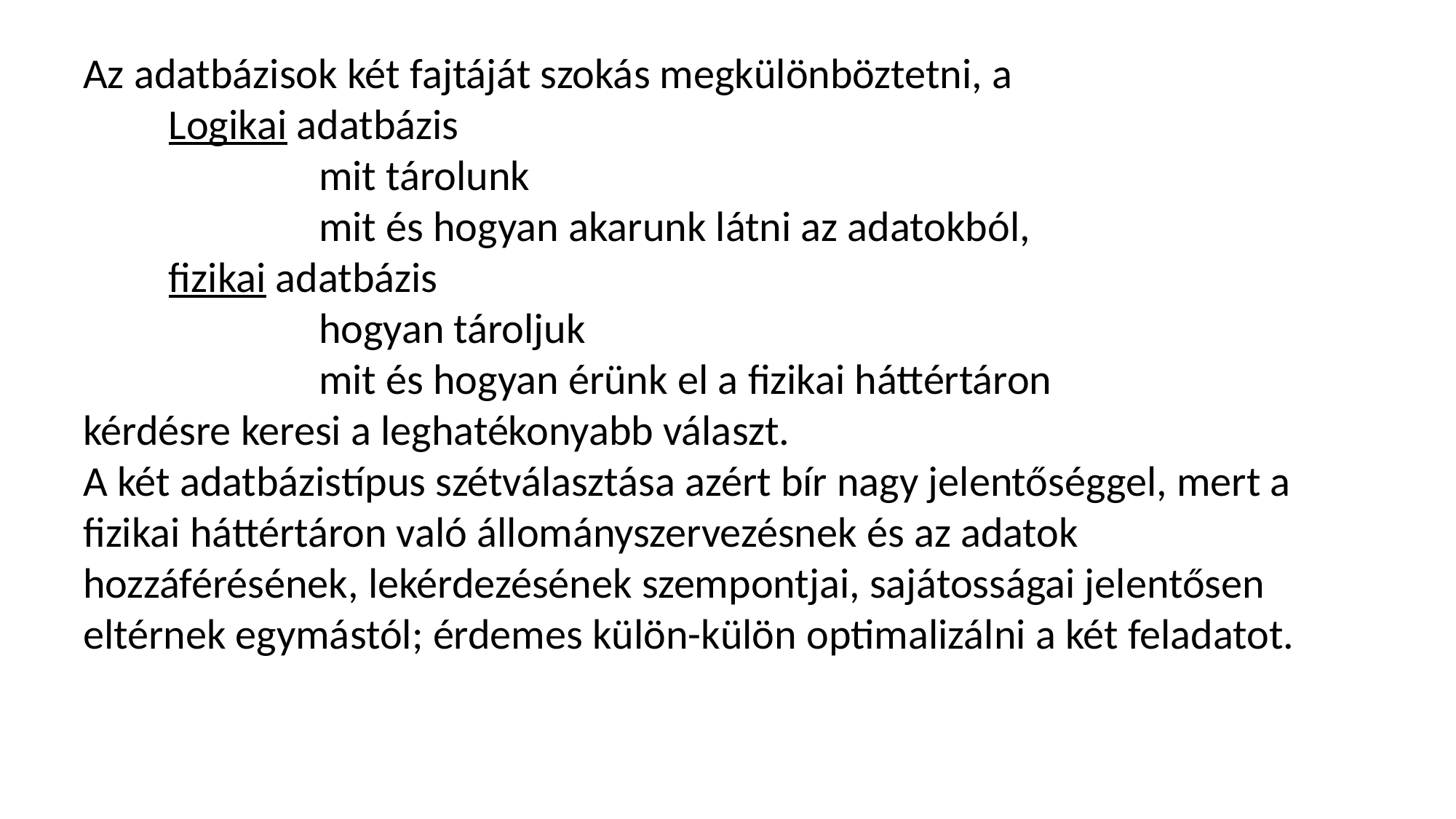

Az adatbázisok két fajtáját szokás megkülönböztetni, a
Logikai adatbázis
mit tárolunk
mit és hogyan akarunk látni az adatokból,
fizikai adatbázis
hogyan tároljuk
mit és hogyan érünk el a fizikai háttértáron
kérdésre keresi a leghatékonyabb választ.
A két adatbázistípus szétválasztása azért bír nagy jelentőséggel, mert a fizikai háttértáron való állományszervezésnek és az adatok hozzáférésének, lekérdezésének szempontjai, sajátosságai jelentősen eltérnek egymástól; érdemes külön-külön optimalizálni a két feladatot.